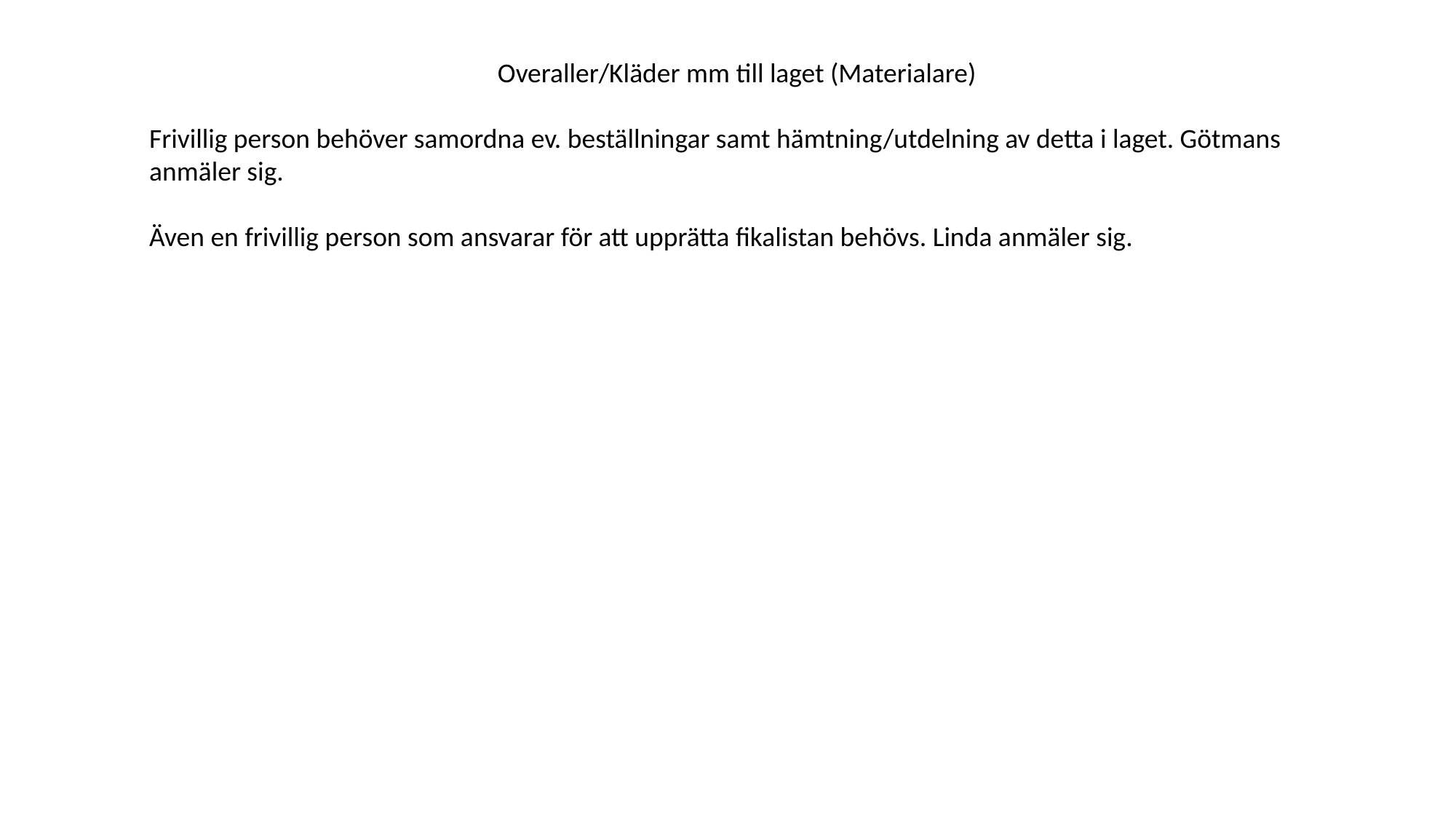

Overaller/Kläder mm till laget (Materialare)

Frivillig person behöver samordna ev. beställningar samt hämtning/utdelning av detta i laget. Götmans anmäler sig.

Även en frivillig person som ansvarar för att upprätta fikalistan behövs. Linda anmäler sig.